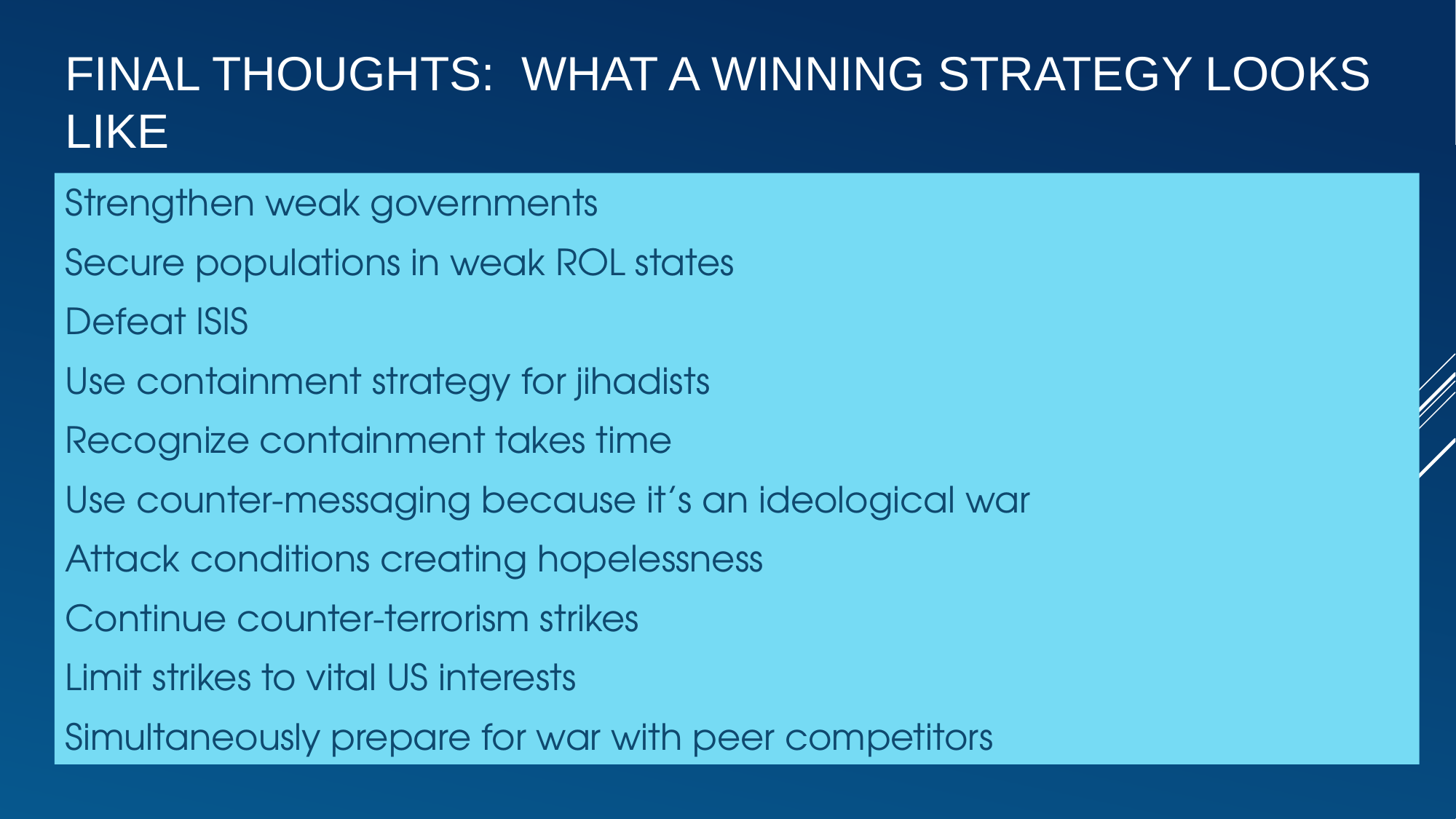

# Final thoughts:  What a winning strategy looks like
Strengthen weak governments
Secure populations in weak ROL states
Defeat ISIS
Use containment strategy for jihadists
Recognize containment takes time
Use counter-messaging because it’s an ideological war
Attack conditions creating hopelessness
Continue counter-terrorism strikes
Limit strikes to vital US interests
Simultaneously prepare for war with peer competitors